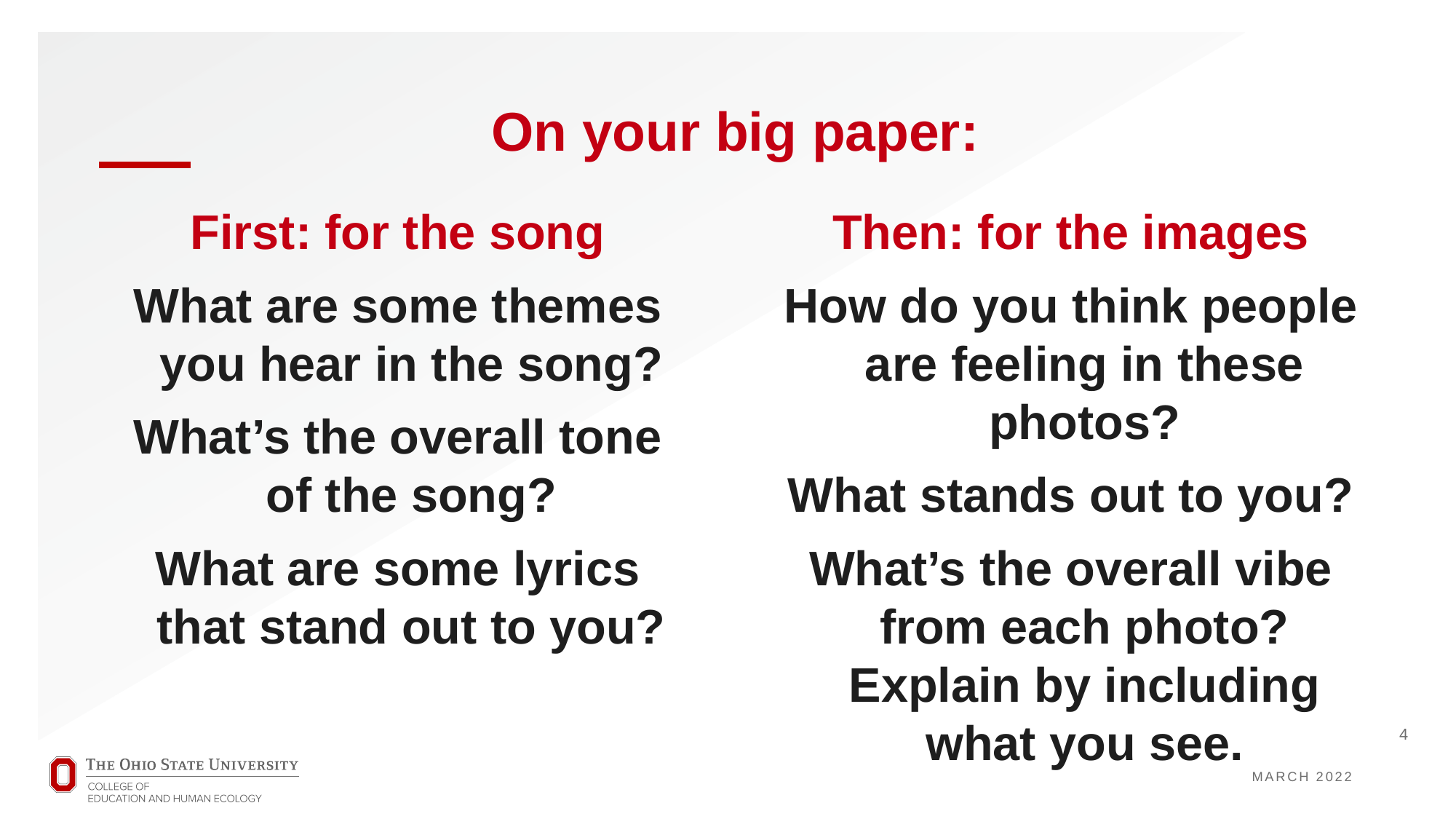

# On your big paper:
Then: for the images
How do you think people are feeling in these photos?
What stands out to you?
What’s the overall vibe from each photo? Explain by including what you see.

First: for the song
What are some themes you hear in the song?
What’s the overall tone of the song?
What are some lyrics that stand out to you?

4